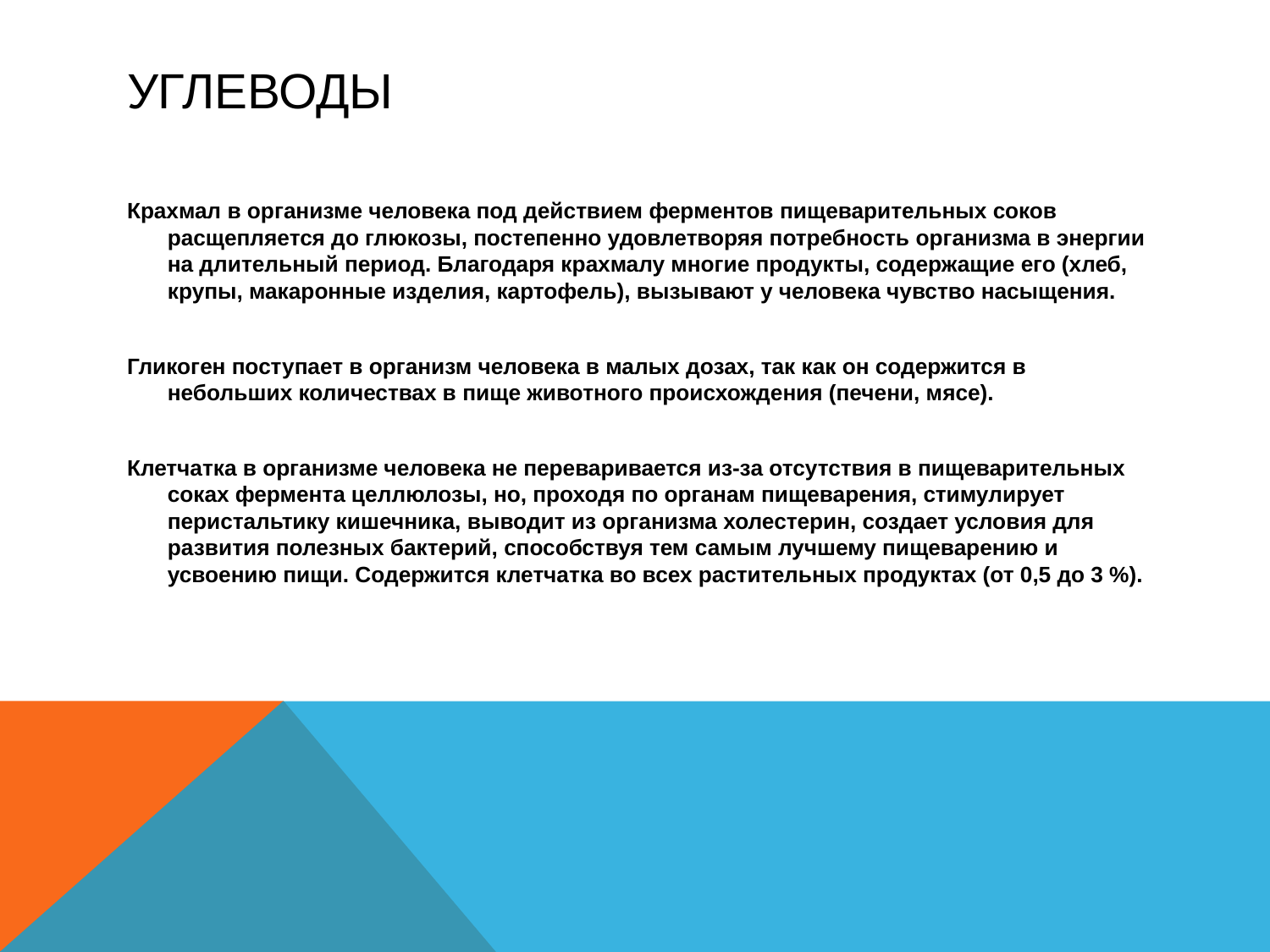

# Углеводы

Крахмал в организме человека под действием ферментов пищеварительных соков расщепляется до глюкозы, постепенно удовлетворяя потребность организма в энергии на длительный период. Благодаря крахмалу многие продукты, содержащие его (хлеб, крупы, макаронные изделия, картофель), вызывают у человека чувство насыщения.

Гликоген поступает в организм человека в малых дозах, так как он содержится в небольших количествах в пище животного происхождения (печени, мясе).

Клетчатка в организме человека не переваривается из-за отсутствия в пищеварительных соках фермента целлюлозы, но, проходя по органам пищеварения, стимулирует перистальтику кишечника, выводит из организма холестерин, создает условия для развития полезных бактерий, способствуя тем самым лучшему пищеварению и усвоению пищи. Содержится клетчатка во всех растительных продуктах (от 0,5 до 3 %).